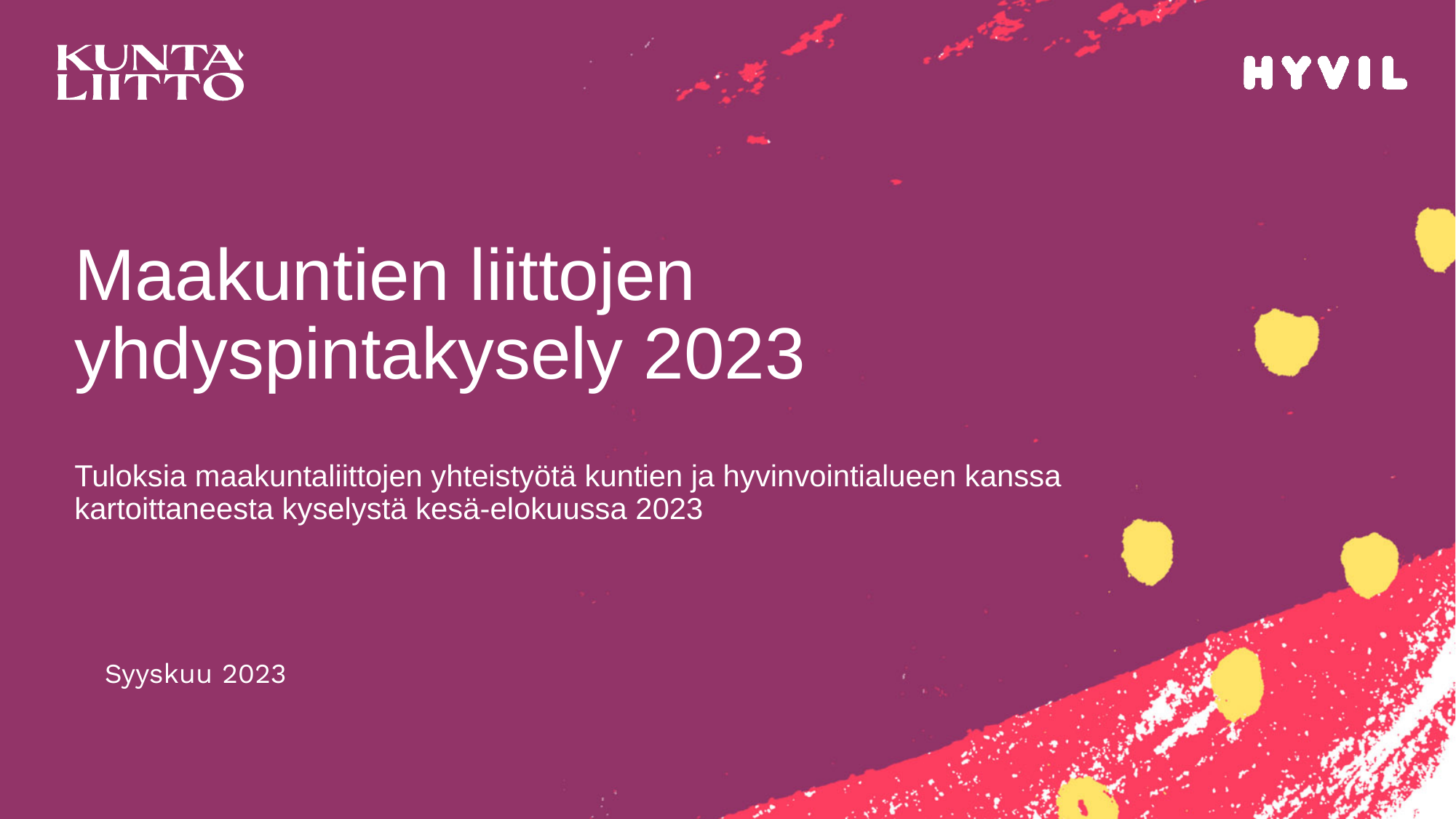

# Maakuntien liittojen yhdyspintakysely 2023 Tuloksia maakuntaliittojen yhteistyötä kuntien ja hyvinvointialueen kanssa kartoittaneesta kyselystä kesä-elokuussa 2023
Syyskuu 2023